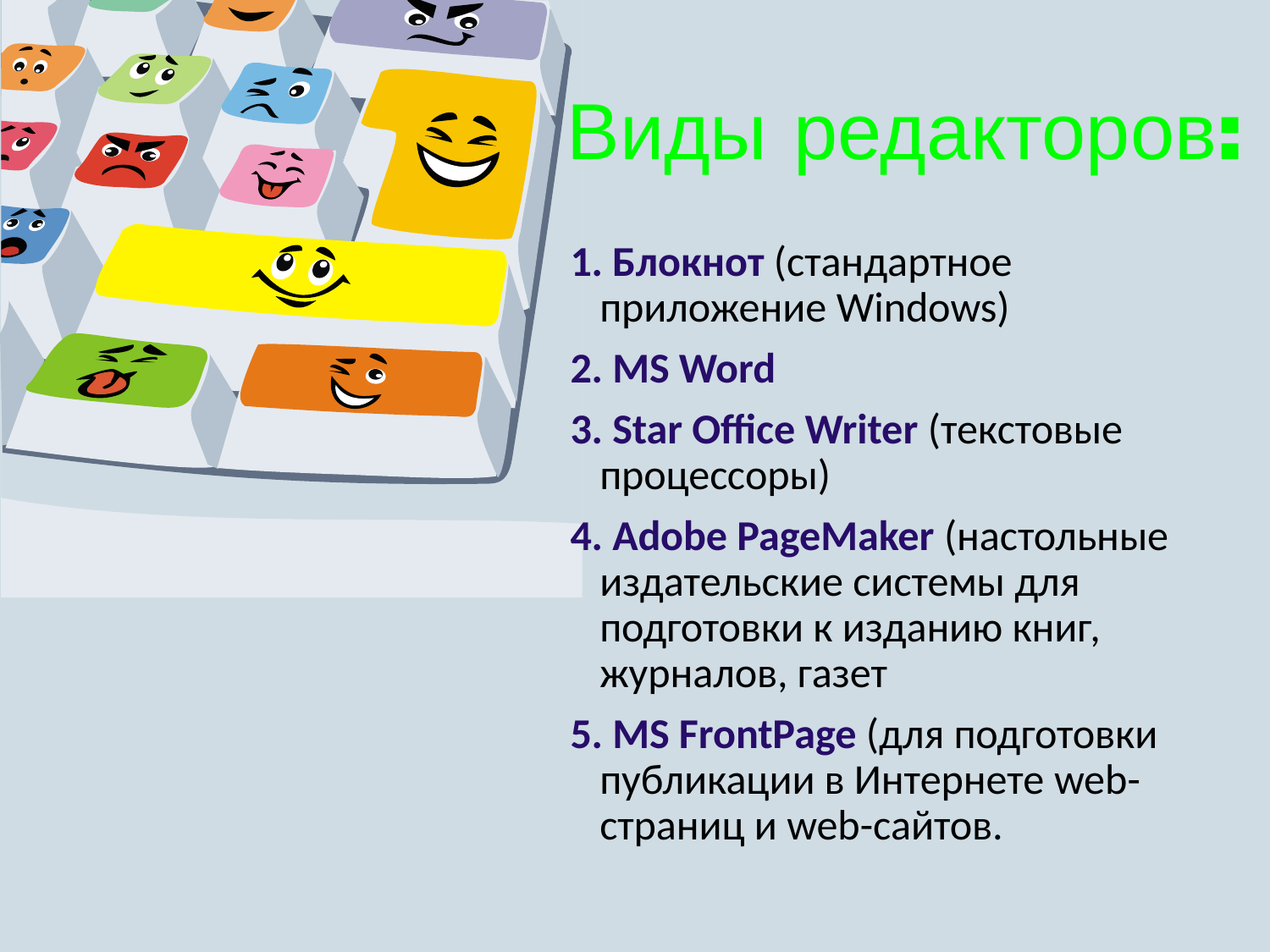

# Виды редакторов:
1. Блокнот (стандартное приложение Windows)
2. MS Word
3. Star Office Writer (текстовые процессоры)
4. Adobe PageMaker (настольные издательские системы для подготовки к изданию книг, журналов, газет
5. MS FrontPage (для подготовки публикации в Интернете web-страниц и web-сайтов.